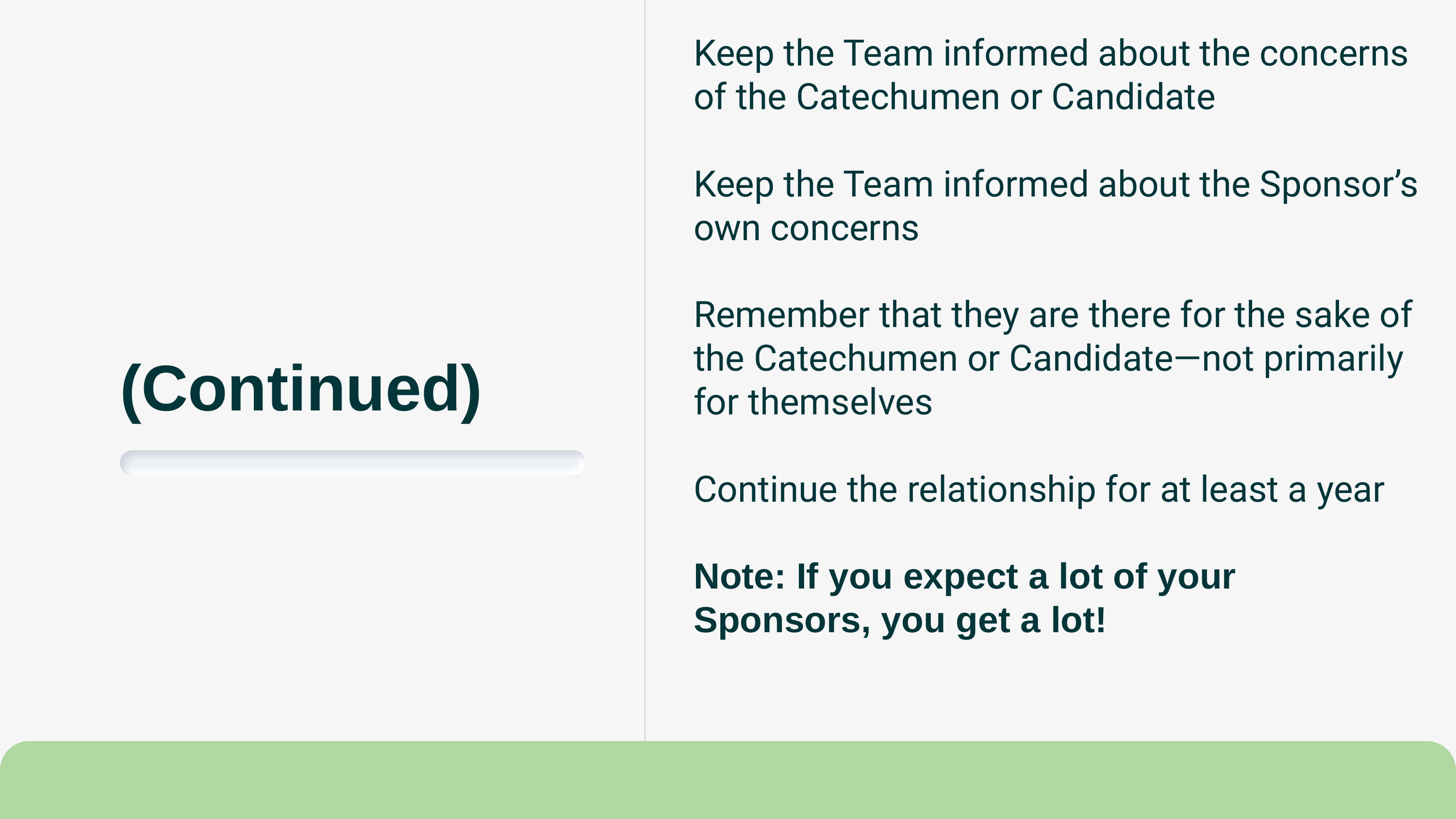

Keep the Team informed about the concerns of the Catechumen or Candidate

Keep the Team informed about the Sponsor’s own concerns

Remember that they are there for the sake of the Catechumen or Candidate—not primarily for themselves

Continue the relationship for at least a year

Note: If you expect a lot of your Sponsors, you get a lot!

(Continued)